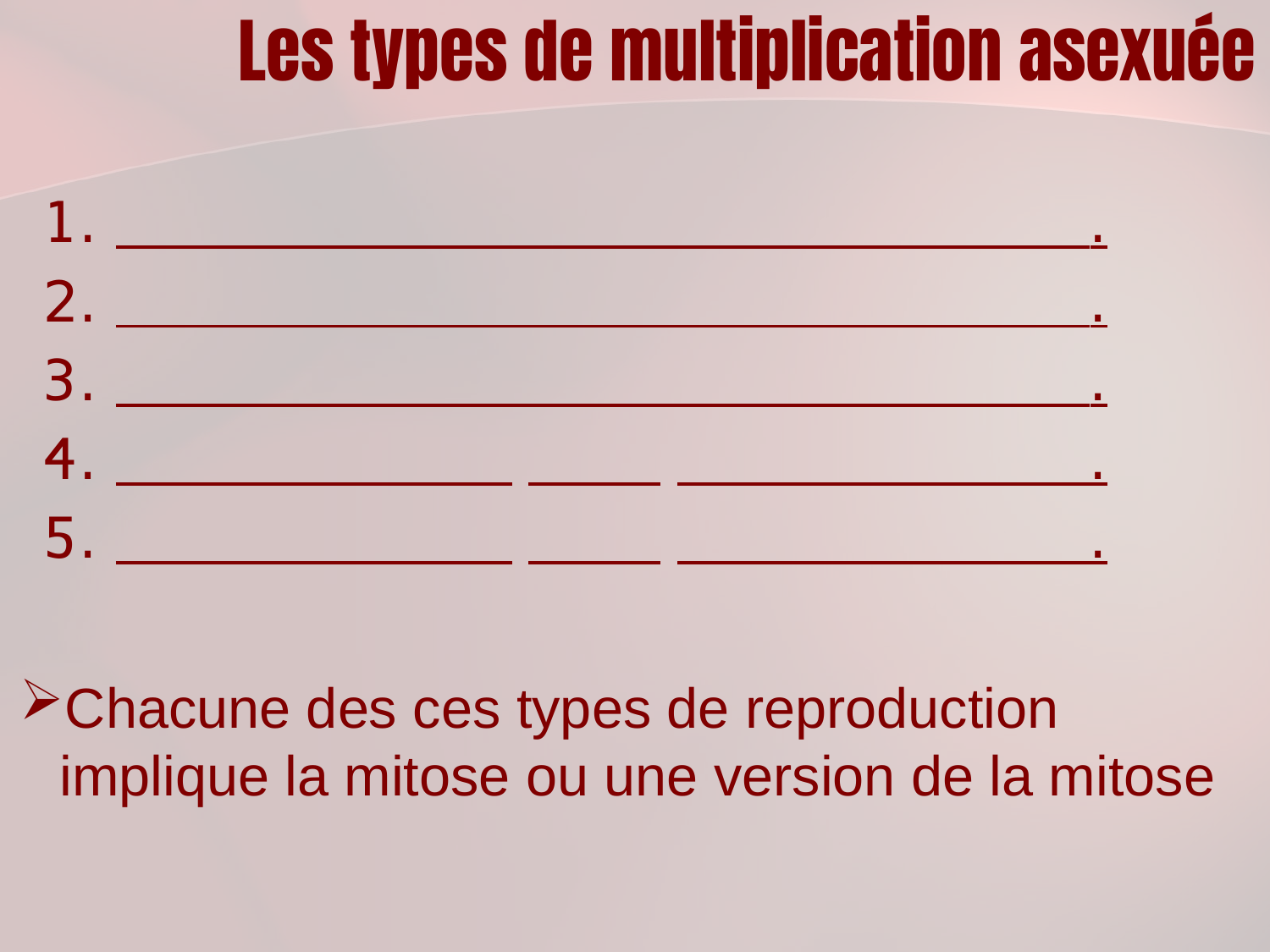

# Les types de multiplication asexuée
                                                           .
                                                           .
                                                           .
                                                           .
                                                           .
Chacune des ces types de reproduction implique la mitose ou une version de la mitose